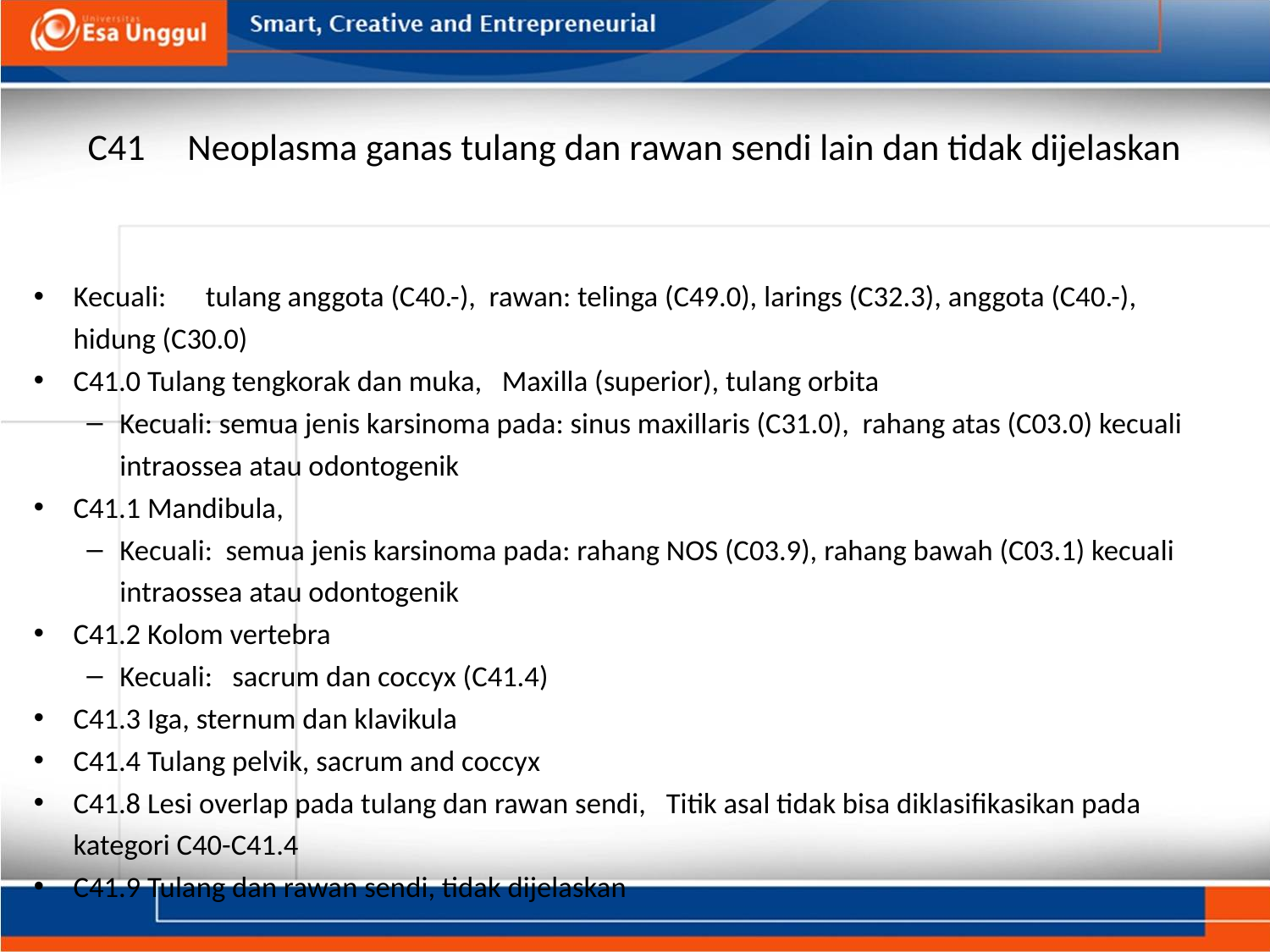

# C41     Neoplasma ganas tulang dan rawan sendi lain dan tidak dijelaskan
Kecuali:      tulang anggota (C40.-),  rawan: telinga (C49.0), larings (C32.3), anggota (C40.-), hidung (C30.0)
C41.0 Tulang tengkorak dan muka,   Maxilla (superior), tulang orbita
Kecuali: semua jenis karsinoma pada: sinus maxillaris (C31.0),  rahang atas (C03.0) kecuali intraossea atau odontogenik
C41.1 Mandibula,
Kecuali:  semua jenis karsinoma pada: rahang NOS (C03.9), rahang bawah (C03.1) kecuali intraossea atau odontogenik
C41.2 Kolom vertebra
Kecuali:   sacrum dan coccyx (C41.4)
C41.3 Iga, sternum dan klavikula
C41.4 Tulang pelvik, sacrum and coccyx
C41.8 Lesi overlap pada tulang dan rawan sendi,   Titik asal tidak bisa diklasifikasikan pada kategori C40-C41.4
C41.9 Tulang dan rawan sendi, tidak dijelaskan